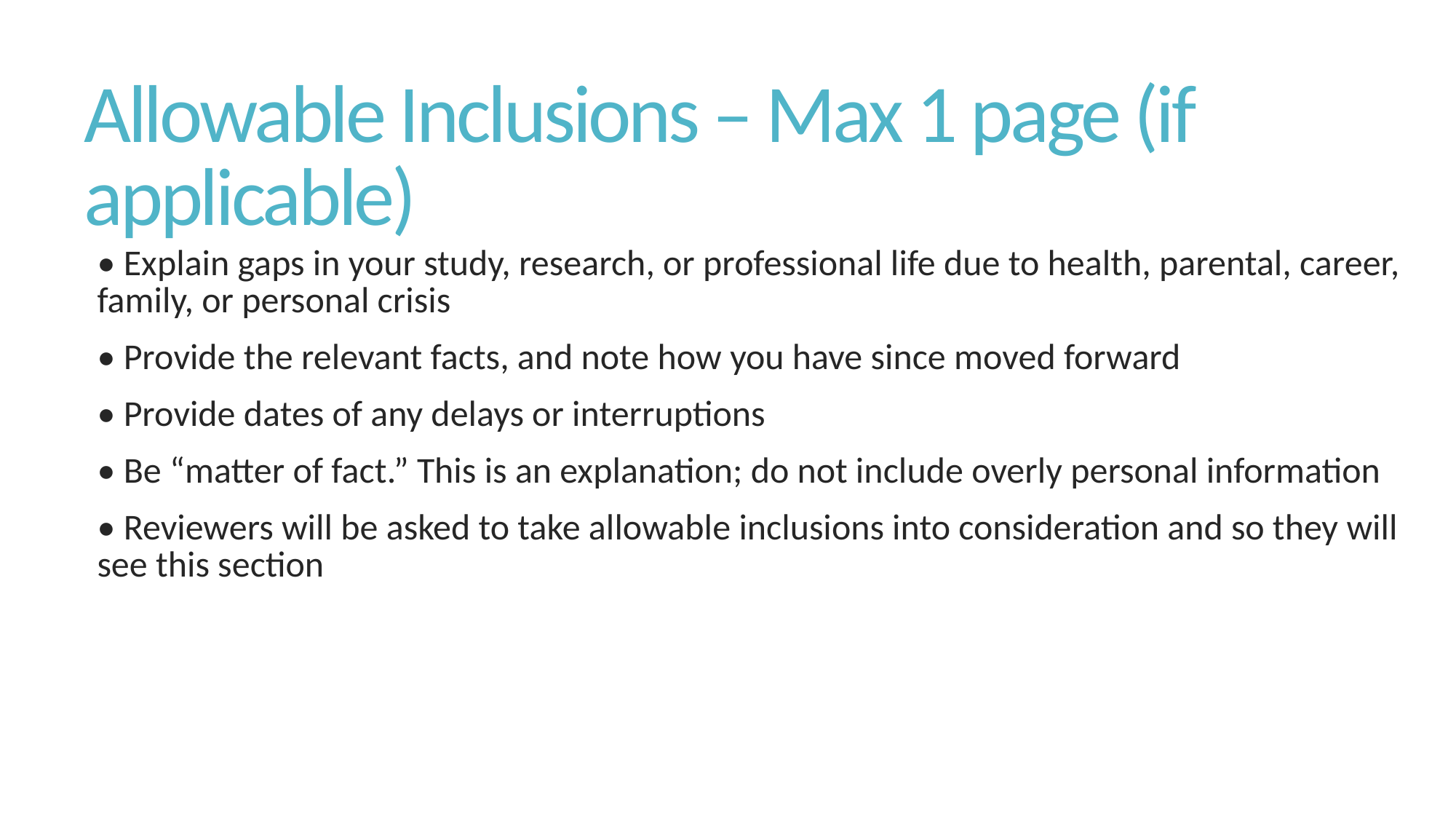

# Allowable Inclusions – Max 1 page (if applicable)
• Explain gaps in your study, research, or professional life due to health, parental, career, family, or personal crisis
• Provide the relevant facts, and note how you have since moved forward
• Provide dates of any delays or interruptions
• Be “matter of fact.” This is an explanation; do not include overly personal information
• Reviewers will be asked to take allowable inclusions into consideration and so they will see this section